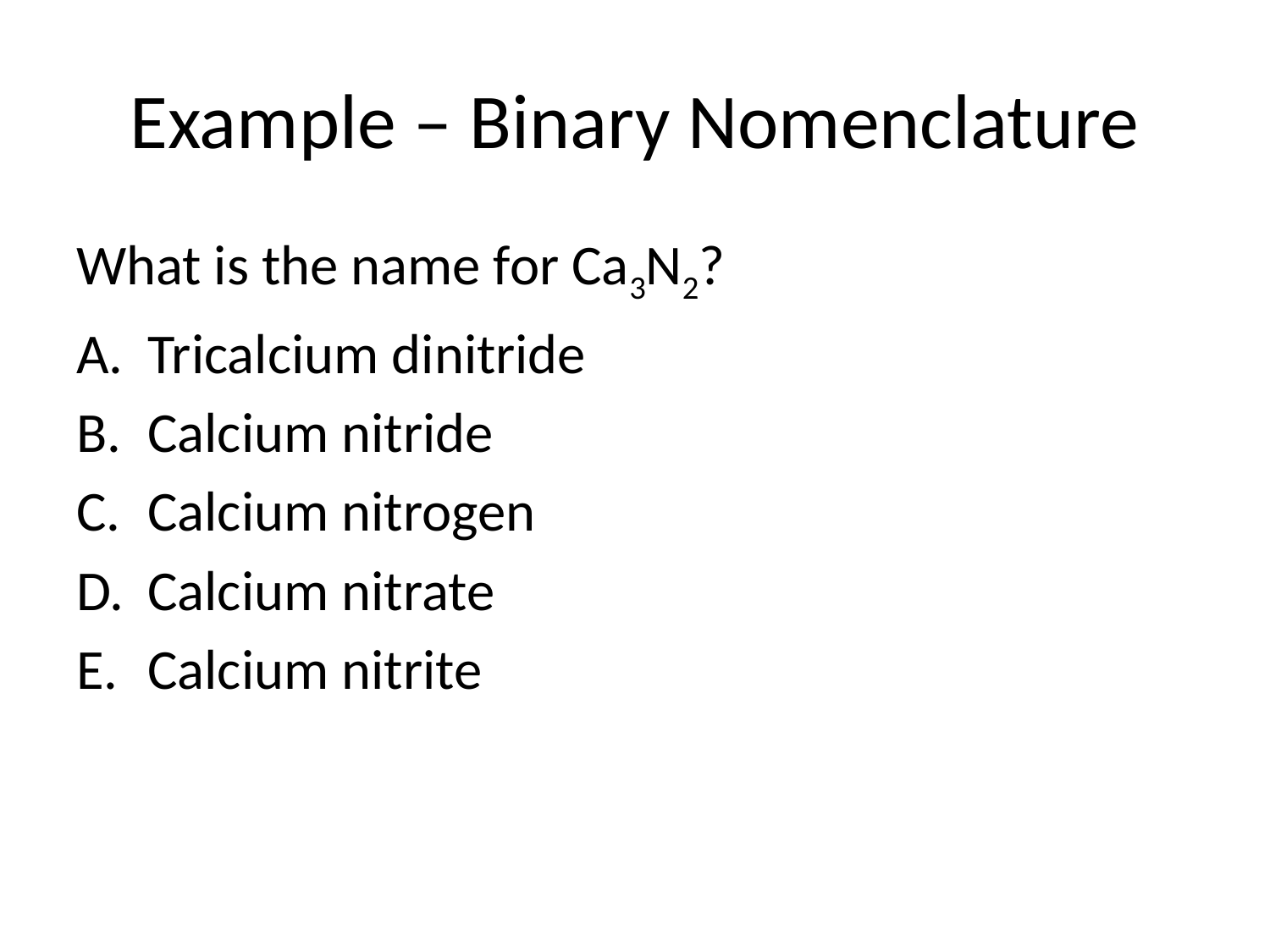

# Example – Binary Nomenclature
What is the name for Ca3N2?
Tricalcium dinitride
Calcium nitride
Calcium nitrogen
Calcium nitrate
Calcium nitrite